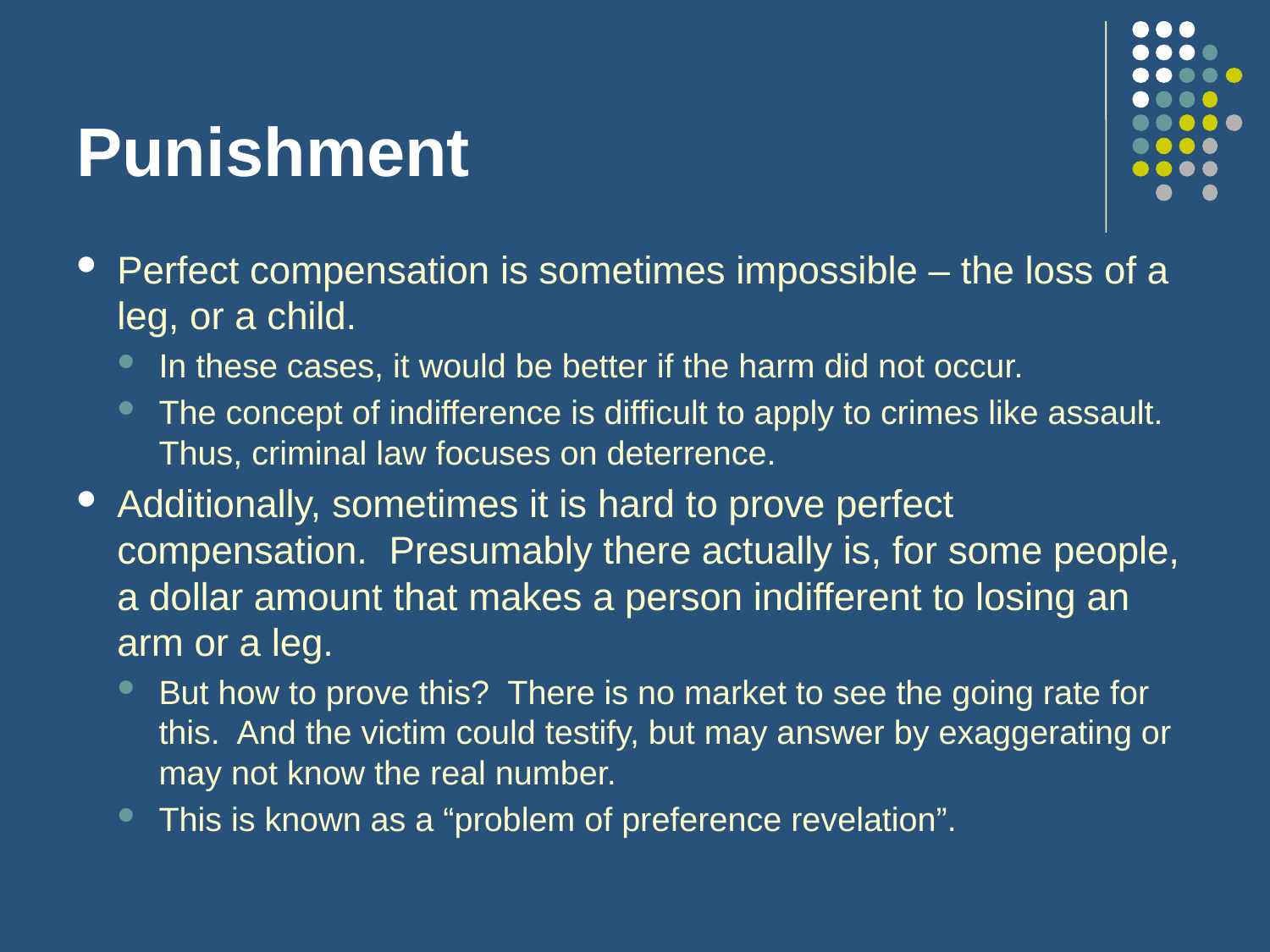

# Punishment
Perfect compensation is sometimes impossible – the loss of a leg, or a child.
In these cases, it would be better if the harm did not occur.
The concept of indifference is difficult to apply to crimes like assault.   Thus, criminal law focuses on deterrence.
Additionally, sometimes it is hard to prove perfect compensation.  Presumably there actually is, for some people, a dollar amount that makes a person indifferent to losing an arm or a leg.
But how to prove this?  There is no market to see the going rate for this.  And the victim could testify, but may answer by exaggerating or may not know the real number.
This is known as a “problem of preference revelation”.